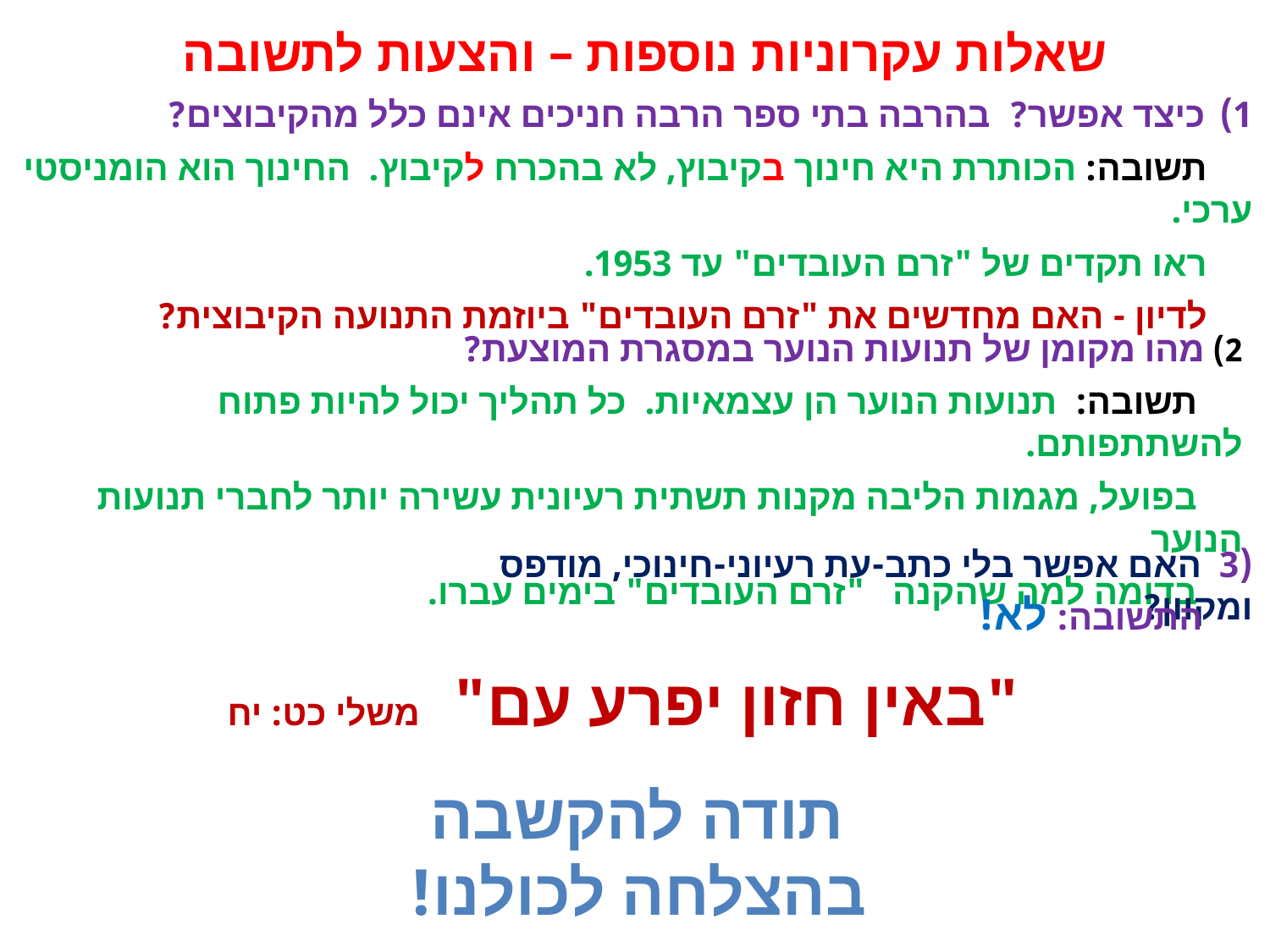

שאלות עקרוניות נוספות – והצעות לתשובה
כיצד אפשר?  בהרבה בתי ספר הרבה חניכים אינם כלל מהקיבוצים?
     תשובה: הכותרת היא חינוך בקיבוץ, לא בהכרח לקיבוץ.  החינוך הוא הומניסטי ערכי.
     ראו תקדים של "זרם העובדים" עד 1953.
     לדיון - האם מחדשים את "זרם העובדים" ביוזמת התנועה הקיבוצית?
2) מהו מקומן של תנועות הנוער במסגרת המוצעת?
     תשובה:  תנועות הנוער הן עצמאיות.  כל תהליך יכול להיות פתוח להשתתפותם.
     בפועל, מגמות הליבה מקנות תשתית רעיונית עשירה יותר לחברי תנועות הנוער
     בדומה למה שהקנה   "זרם העובדים" בימים עברו.
(3  האם אפשר בלי כתב-עת רעיוני-חינוכי, מודפס ומקוון?
התשובה: לא!
"באין חזון יפרע עם"  משלי כט: יח

תודה להקשבה
בהצלחה לכולנו!